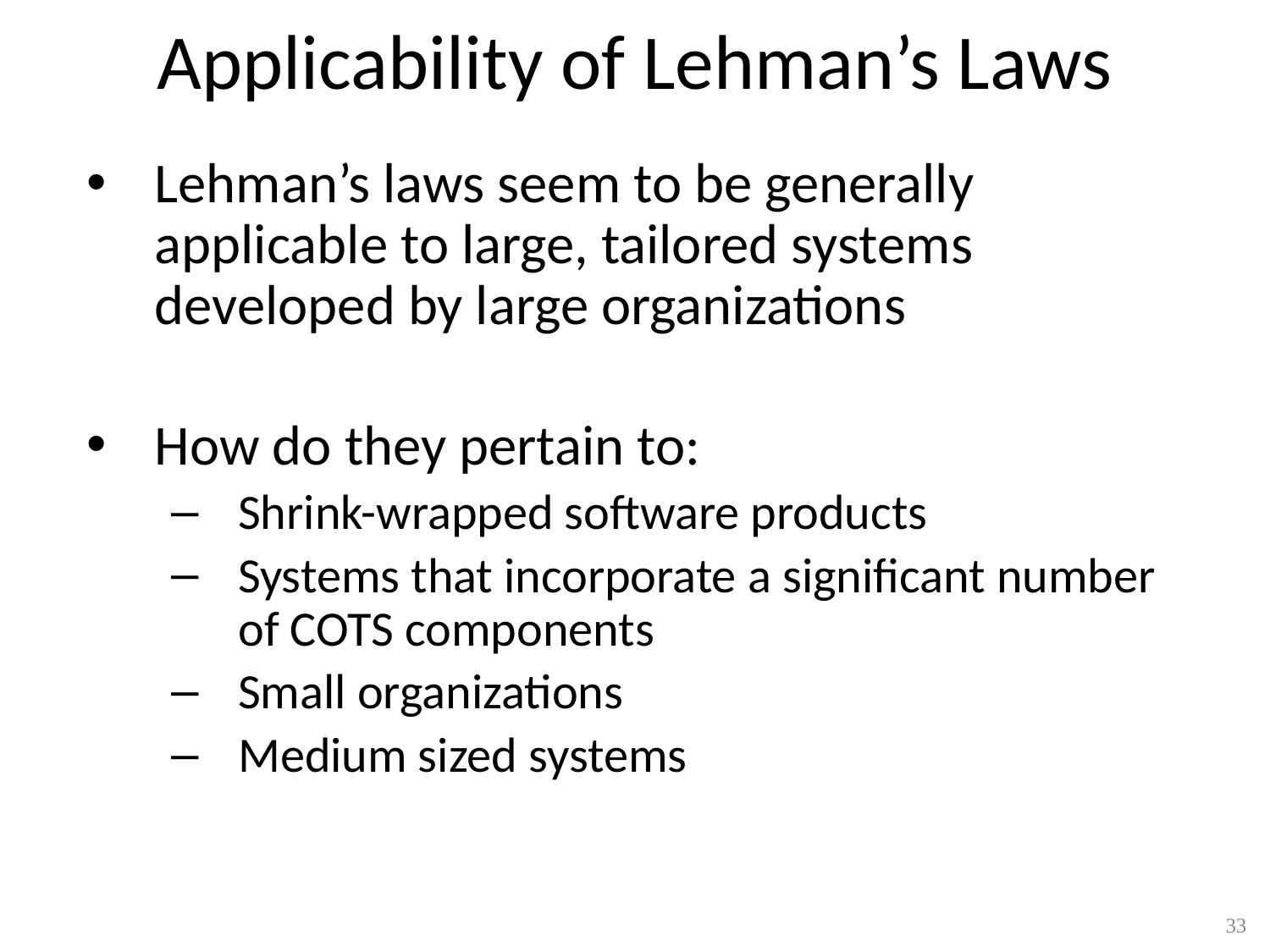

# Applicability of Lehman’s Laws
Lehman’s laws seem to be generally applicable to large, tailored systems developed by large organizations
How do they pertain to:
Shrink-wrapped software products
Systems that incorporate a significant number of COTS components
Small organizations
Medium sized systems